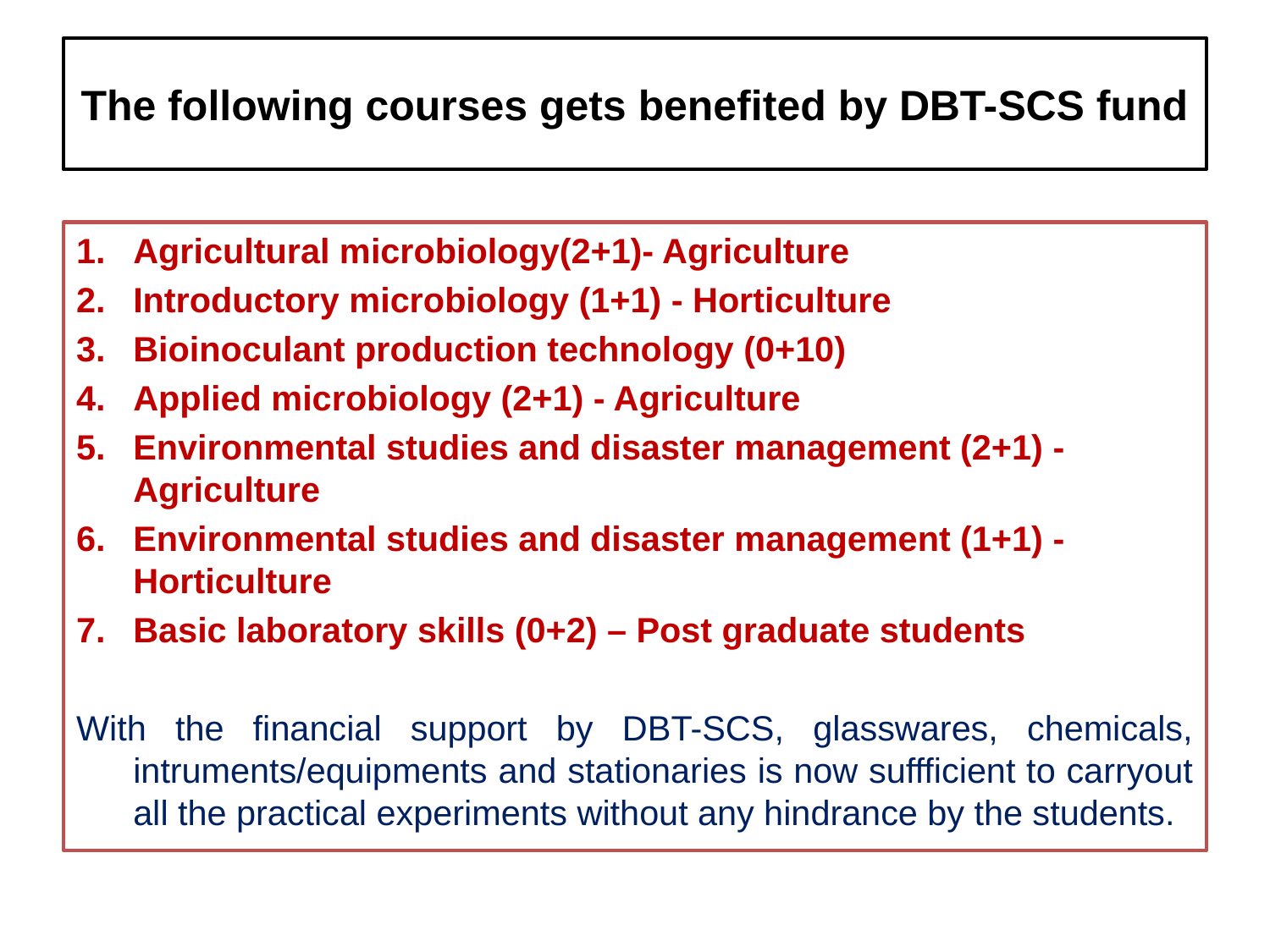

# The following courses gets benefited by DBT-SCS fund
Agricultural microbiology(2+1)- Agriculture
Introductory microbiology (1+1) - Horticulture
Bioinoculant production technology (0+10)
Applied microbiology (2+1) - Agriculture
Environmental studies and disaster management (2+1) -Agriculture
Environmental studies and disaster management (1+1) -Horticulture
Basic laboratory skills (0+2) – Post graduate students

With the financial support by DBT-SCS, glasswares, chemicals, intruments/equipments and stationaries is now suffficient to carryout all the practical experiments without any hindrance by the students.